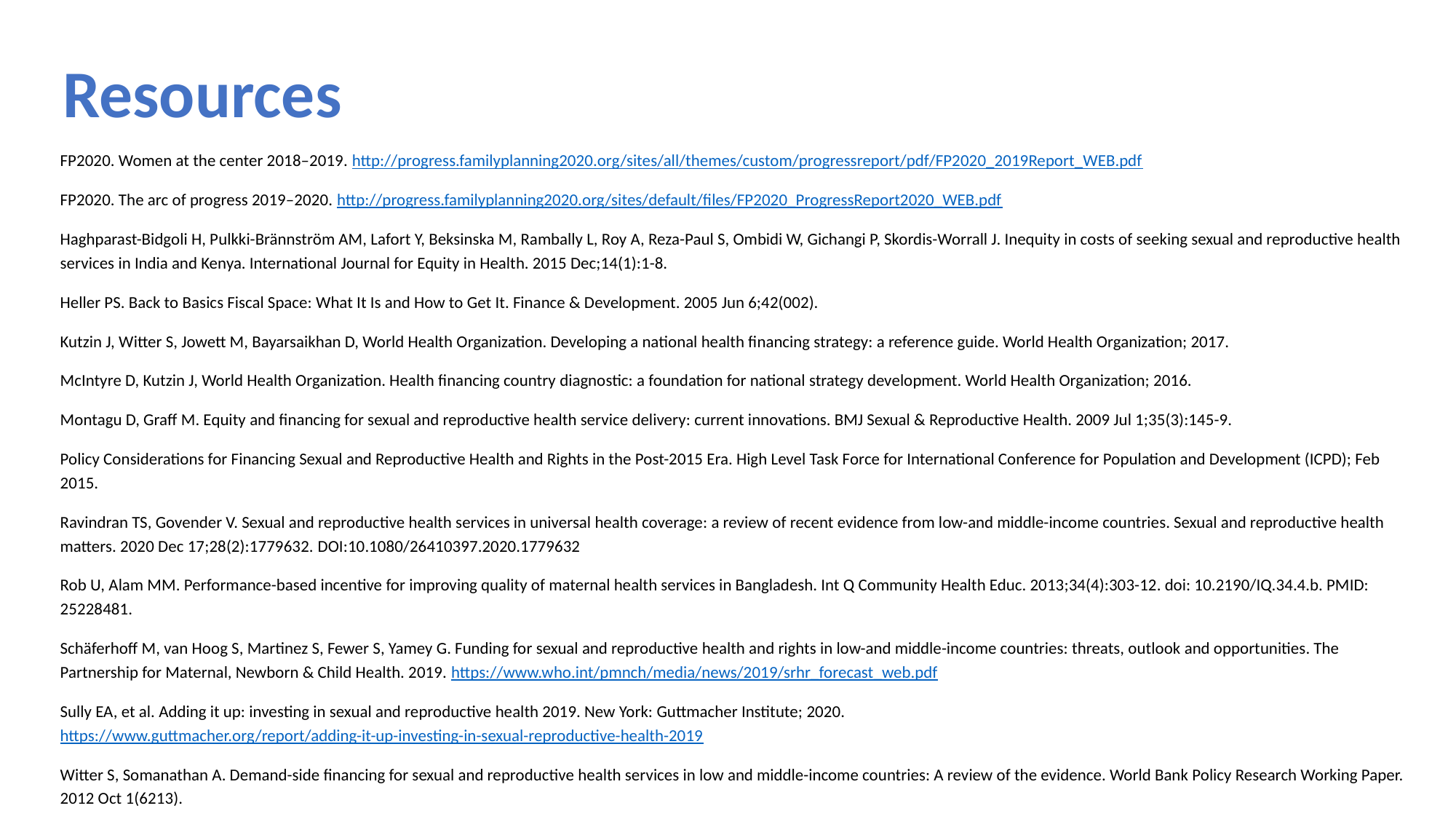

# Resources
FP2020. Women at the center 2018–2019. http://progress.familyplanning2020.org/sites/all/themes/custom/progressreport/pdf/FP2020_2019Report_WEB.pdf
FP2020. The arc of progress 2019–2020. http://progress.familyplanning2020.org/sites/default/files/FP2020_ProgressReport2020_WEB.pdf
Haghparast-Bidgoli H, Pulkki-Brännström AM, Lafort Y, Beksinska M, Rambally L, Roy A, Reza-Paul S, Ombidi W, Gichangi P, Skordis-Worrall J. Inequity in costs of seeking sexual and reproductive health services in India and Kenya. International Journal for Equity in Health. 2015 Dec;14(1):1-8.
Heller PS. Back to Basics Fiscal Space: What It Is and How to Get It. Finance & Development. 2005 Jun 6;42(002).
Kutzin J, Witter S, Jowett M, Bayarsaikhan D, World Health Organization. Developing a national health financing strategy: a reference guide. World Health Organization; 2017.
McIntyre D, Kutzin J, World Health Organization. Health financing country diagnostic: a foundation for national strategy development. World Health Organization; 2016.
Montagu D, Graff M. Equity and financing for sexual and reproductive health service delivery: current innovations. BMJ Sexual & Reproductive Health. 2009 Jul 1;35(3):145-9.
Policy Considerations for Financing Sexual and Reproductive Health and Rights in the Post-2015 Era. High Level Task Force for International Conference for Population and Development (ICPD); Feb 2015.
Ravindran TS, Govender V. Sexual and reproductive health services in universal health coverage: a review of recent evidence from low-and middle-income countries. Sexual and reproductive health matters. 2020 Dec 17;28(2):1779632. DOI:10.1080/26410397.2020.1779632
Rob U, Alam MM. Performance-based incentive for improving quality of maternal health services in Bangladesh. Int Q Community Health Educ. 2013;34(4):303-12. doi: 10.2190/IQ.34.4.b. PMID: 25228481.
Schäferhoff M, van Hoog S, Martinez S, Fewer S, Yamey G. Funding for sexual and reproductive health and rights in low-and middle-income countries: threats, outlook and opportunities. The Partnership for Maternal, Newborn & Child Health. 2019. https://www.who.int/pmnch/media/news/2019/srhr_forecast_web.pdf
Sully EA, et al. Adding it up: investing in sexual and reproductive health 2019. New York: Guttmacher Institute; 2020. https://www.guttmacher.org/report/adding-it-up-investing-in-sexual-reproductive-health-2019
Witter S, Somanathan A. Demand-side financing for sexual and reproductive health services in low and middle-income countries: A review of the evidence. World Bank Policy Research Working Paper. 2012 Oct 1(6213).